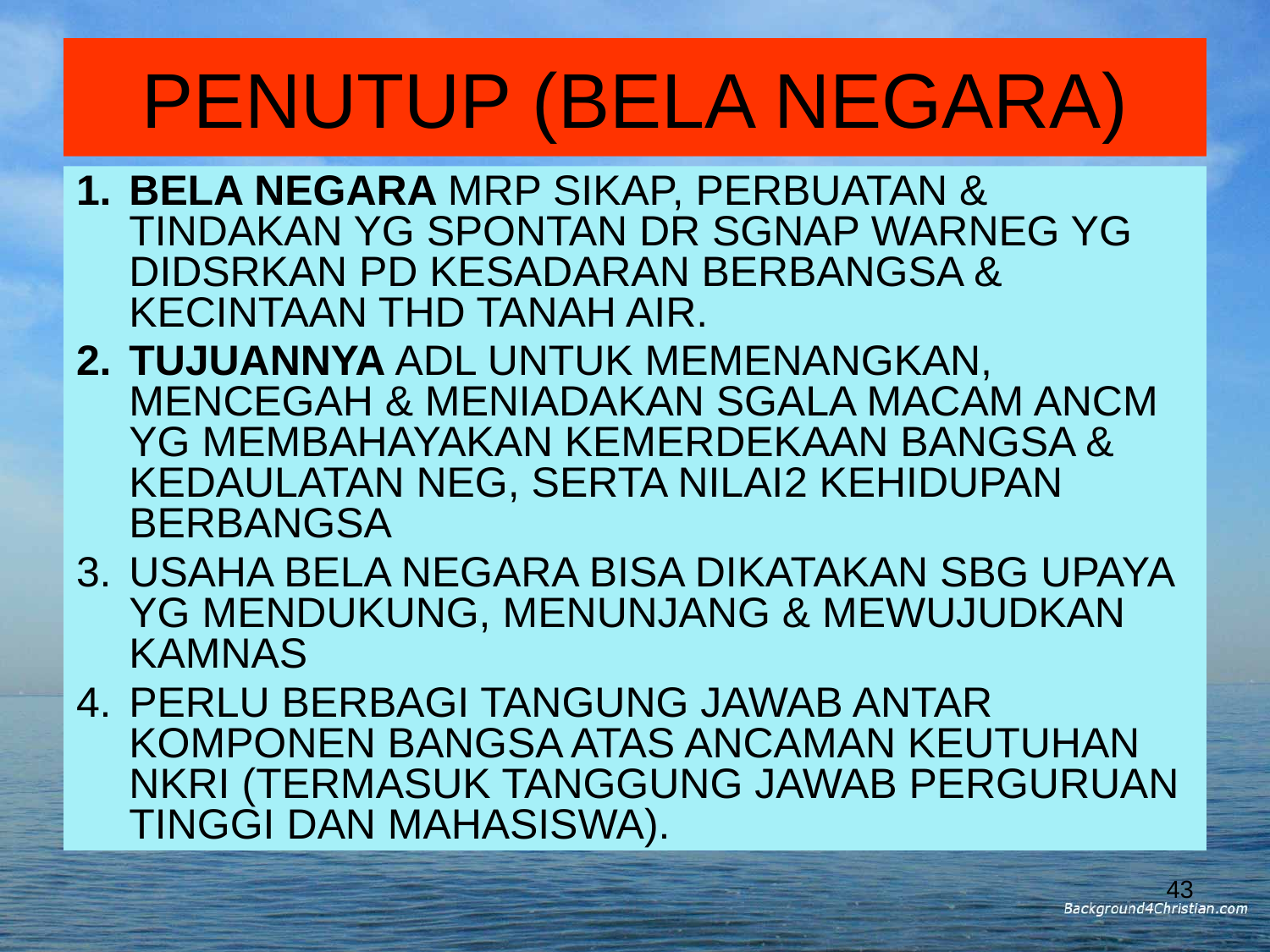

# PENUTUP (BELA NEGARA)
BELA NEGARA MRP SIKAP, PERBUATAN & TINDAKAN YG SPONTAN DR SGNAP WARNEG YG DIDSRKAN PD KESADARAN BERBANGSA & KECINTAAN THD TANAH AIR.
TUJUANNYA ADL UNTUK MEMENANGKAN, MENCEGAH & MENIADAKAN SGALA MACAM ANCM YG MEMBAHAYAKAN KEMERDEKAAN BANGSA & KEDAULATAN NEG, SERTA NILAI2 KEHIDUPAN BERBANGSA
USAHA BELA NEGARA BISA DIKATAKAN SBG UPAYA YG MENDUKUNG, MENUNJANG & MEWUJUDKAN KAMNAS
PERLU BERBAGI TANGUNG JAWAB ANTAR KOMPONEN BANGSA ATAS ANCAMAN KEUTUHAN NKRI (TERMASUK TANGGUNG JAWAB PERGURUAN TINGGI DAN MAHASISWA).
43